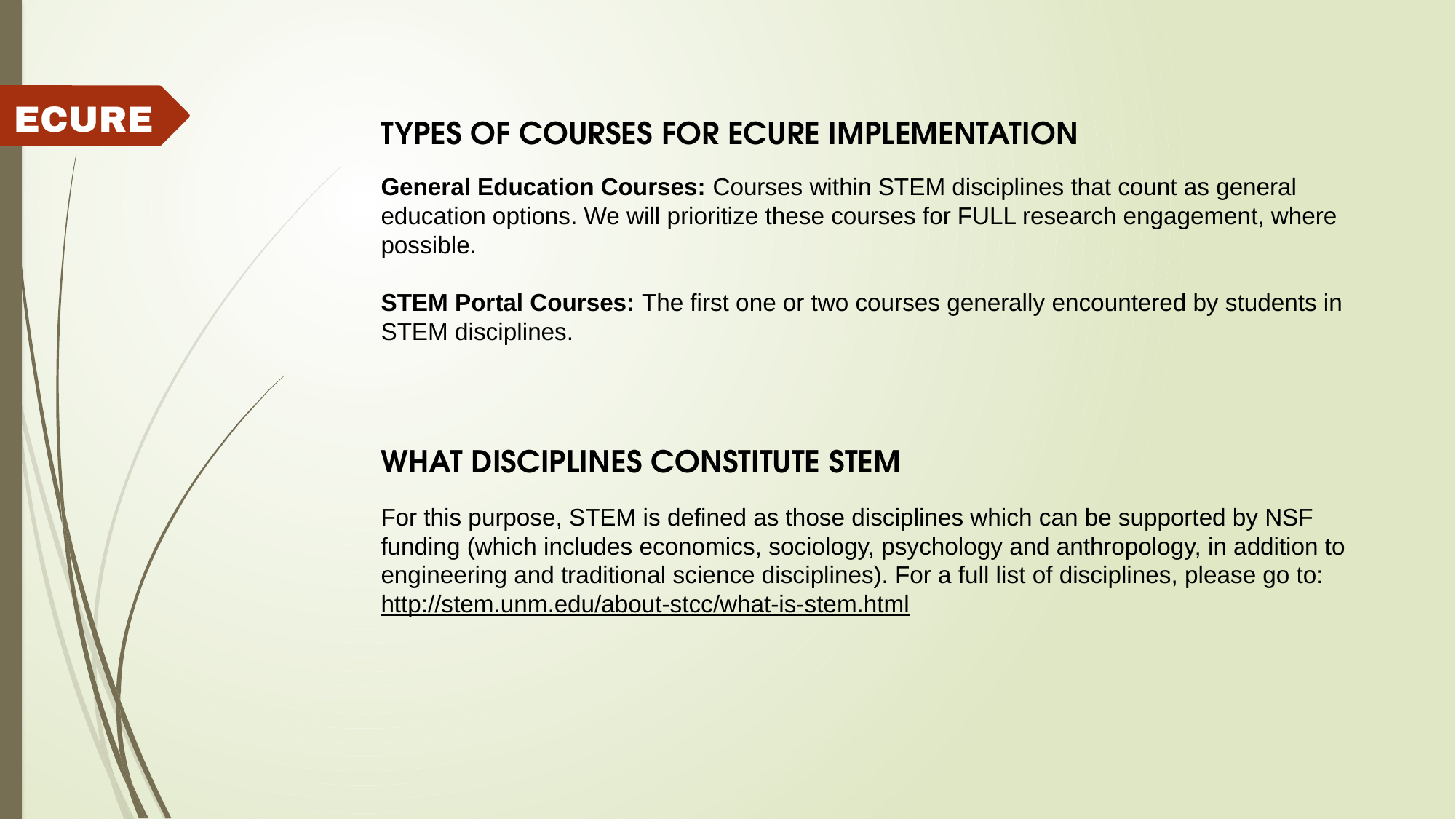

ECURE
TYPES OF COURSES FOR ECURE IMPLEMENTATION

General Education Courses: Courses within STEM disciplines that count as general education options. We will prioritize these courses for FULL research engagement, where possible.

STEM Portal Courses: The first one or two courses generally encountered by students in STEM disciplines.
WHAT DISCIPLINES CONSTITUTE STEM

For this purpose, STEM is defined as those disciplines which can be supported by NSF funding (which includes economics, sociology, psychology and anthropology, in addition to engineering and traditional science disciplines). For a full list of disciplines, please go to:
http://stem.unm.edu/about-stcc/what-is-stem.html